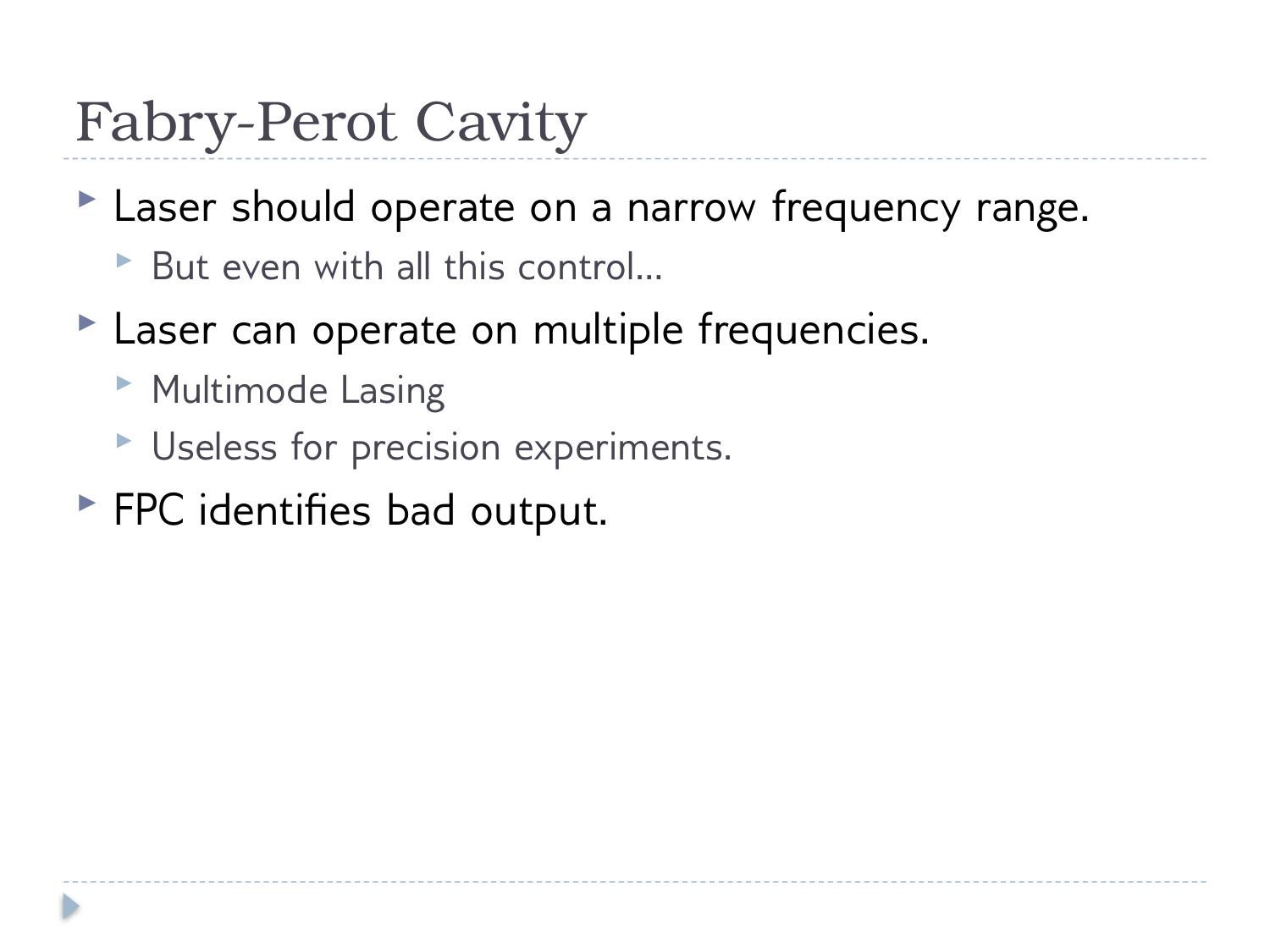

# Fabry-Perot Cavity
Laser should operate on a narrow frequency range.
But even with all this control…
Laser can operate on multiple frequencies.
Multimode Lasing
Useless for precision experiments.
FPC identifies bad output.